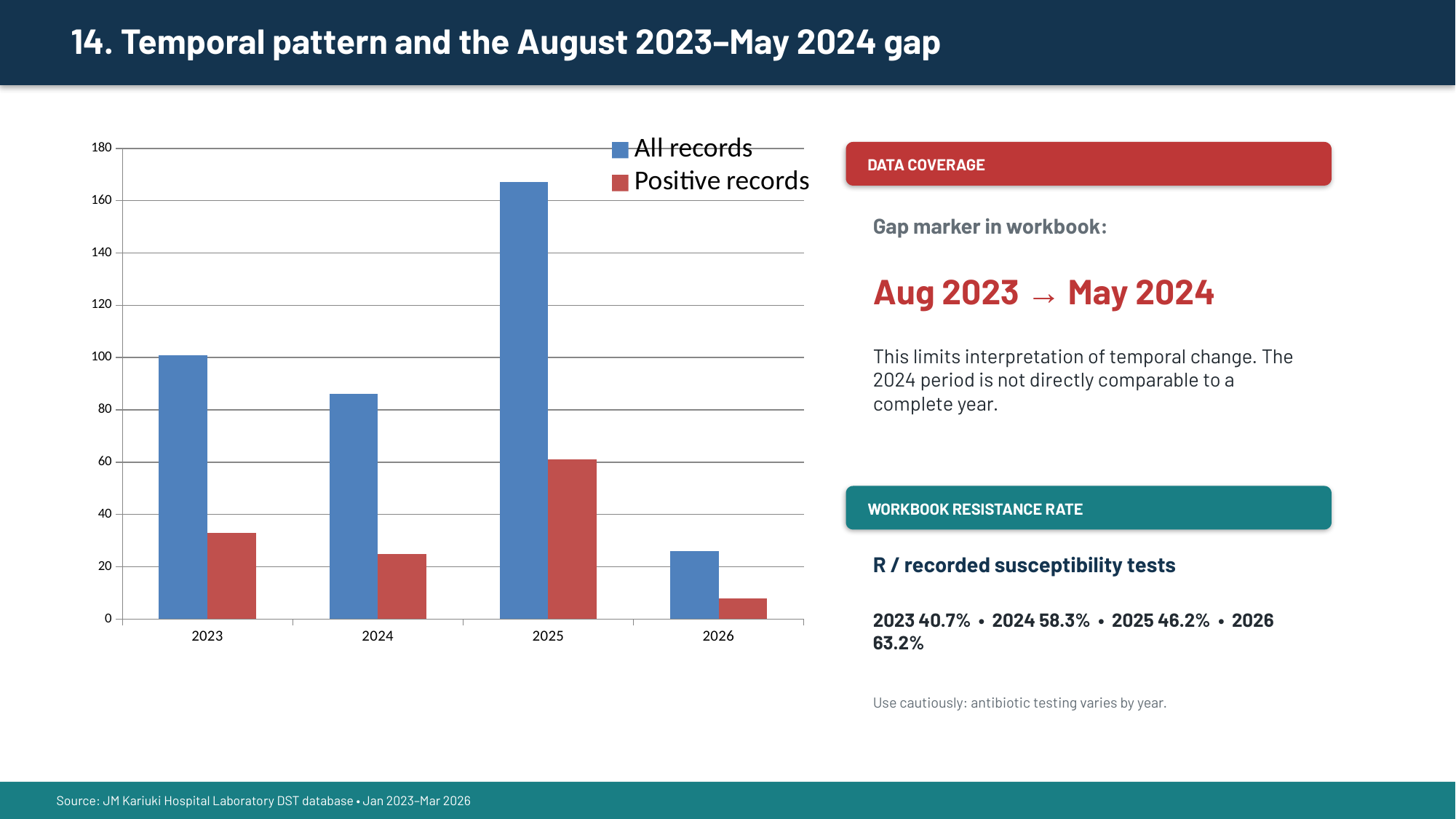

14. Temporal pattern and the August 2023–May 2024 gap

### Chart

| Category | All records | Positive records |
|---|---|---|
| 2023 | 101.0 | 33.0 |
| 2024 | 86.0 | 25.0 |
| 2025 | 167.0 | 61.0 |
| 2026 | 26.0 | 8.0 |
DATA COVERAGE
Gap marker in workbook:
Aug 2023 → May 2024
This limits interpretation of temporal change. The 2024 period is not directly comparable to a complete year.

WORKBOOK RESISTANCE RATE
R / recorded susceptibility tests
2023 40.7%  •  2024 58.3%  •  2025 46.2%  •  2026 63.2%
Use cautiously: antibiotic testing varies by year.

Source: JM Kariuki Hospital Laboratory DST database • Jan 2023–Mar 2026